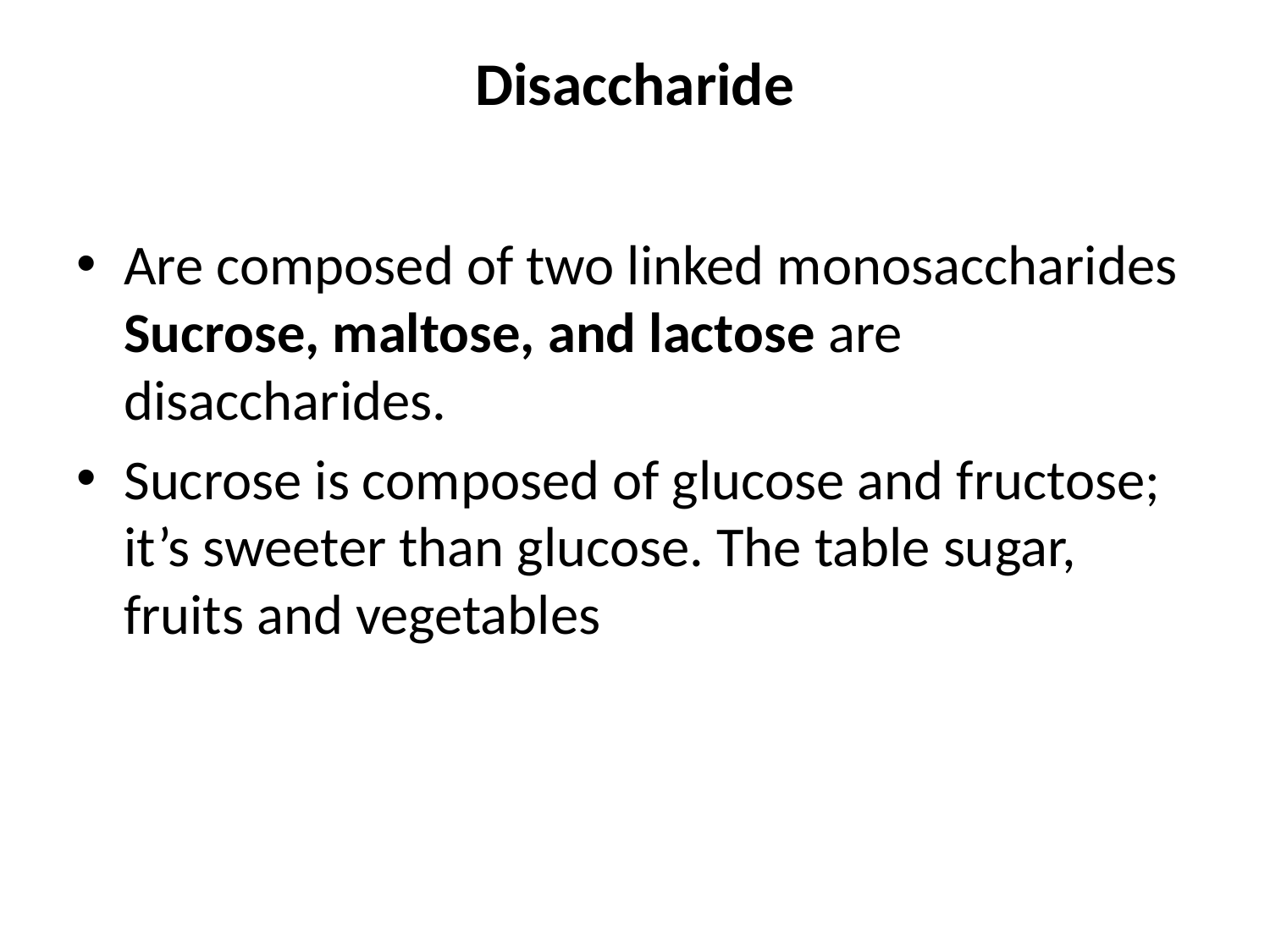

# Disaccharide
Are composed of two linked monosaccharides Sucrose, maltose, and lactose are disaccharides.
Sucrose is composed of glucose and fructose; it’s sweeter than glucose. The table sugar, fruits and vegetables